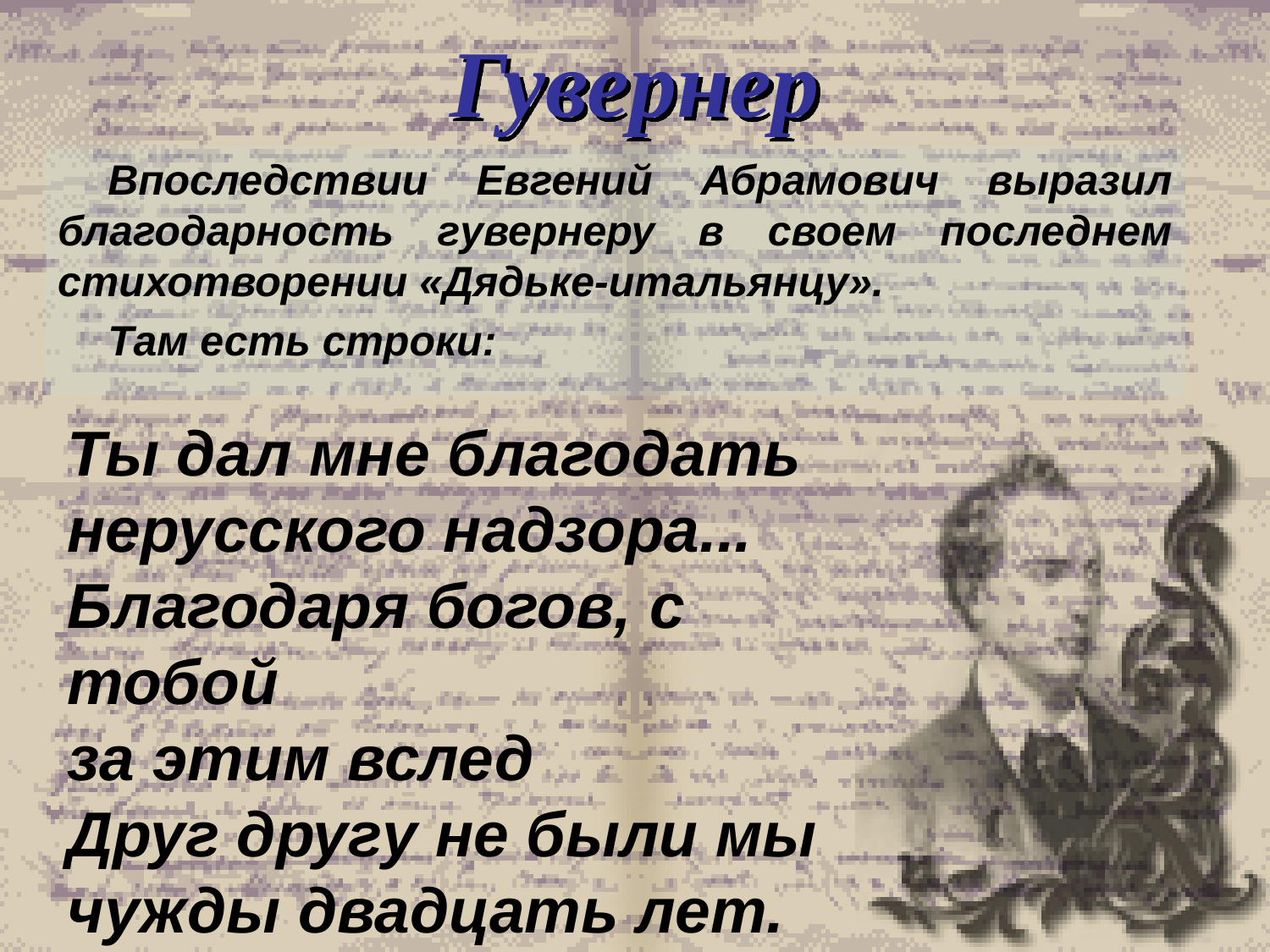

# Гувернер
Впоследствии Евгений Абрамович выразил благодарность гувернеру в своем последнем стихотворении «Дядьке-итальянцу».
Там есть строки:

Ты дал мне благодать нерусского надзора...
Благодаря богов, с тобой
за этим вслед
Друг другу не были мы чужды двадцать лет.